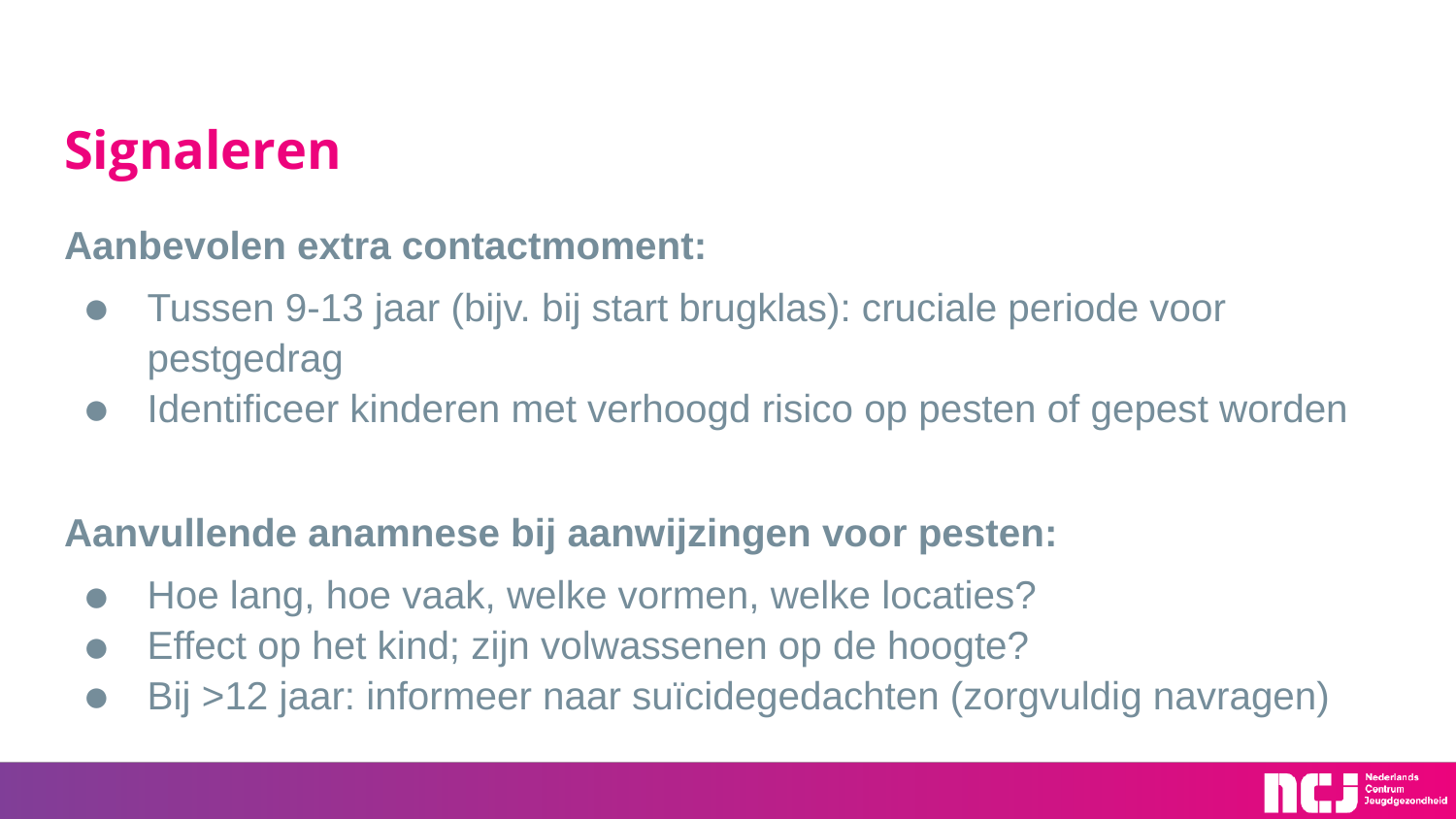

# Signaleren
Aanbevolen extra contactmoment:
Tussen 9-13 jaar (bijv. bij start brugklas): cruciale periode voor pestgedrag
Identificeer kinderen met verhoogd risico op pesten of gepest worden

Aanvullende anamnese bij aanwijzingen voor pesten:
Hoe lang, hoe vaak, welke vormen, welke locaties?
Effect op het kind; zijn volwassenen op de hoogte?
Bij >12 jaar: informeer naar suïcidegedachten (zorgvuldig navragen)